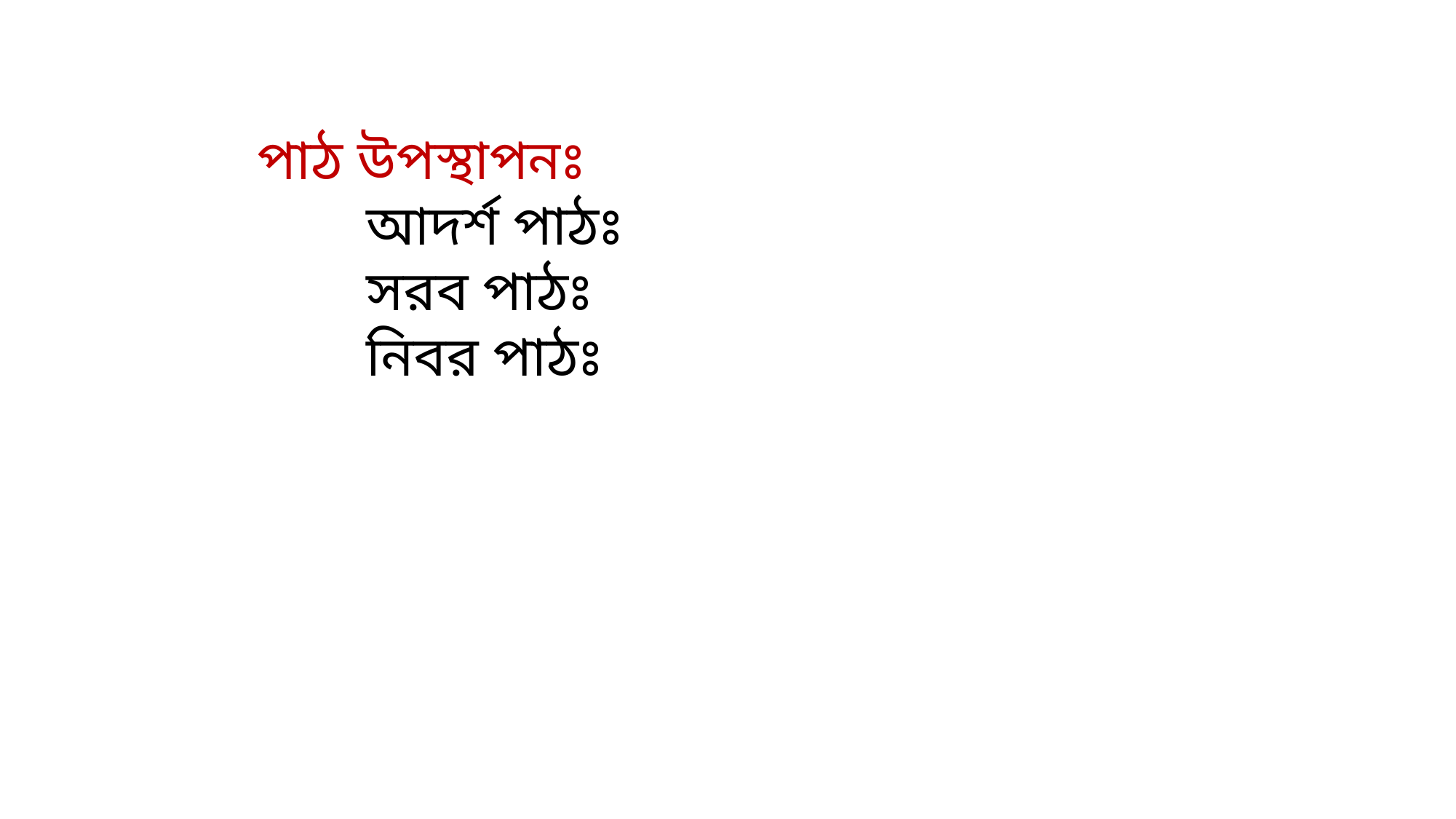

পাঠ উপস্থাপনঃ
আদর্শ পাঠঃ
সরব পাঠঃ
নিবর পাঠঃ